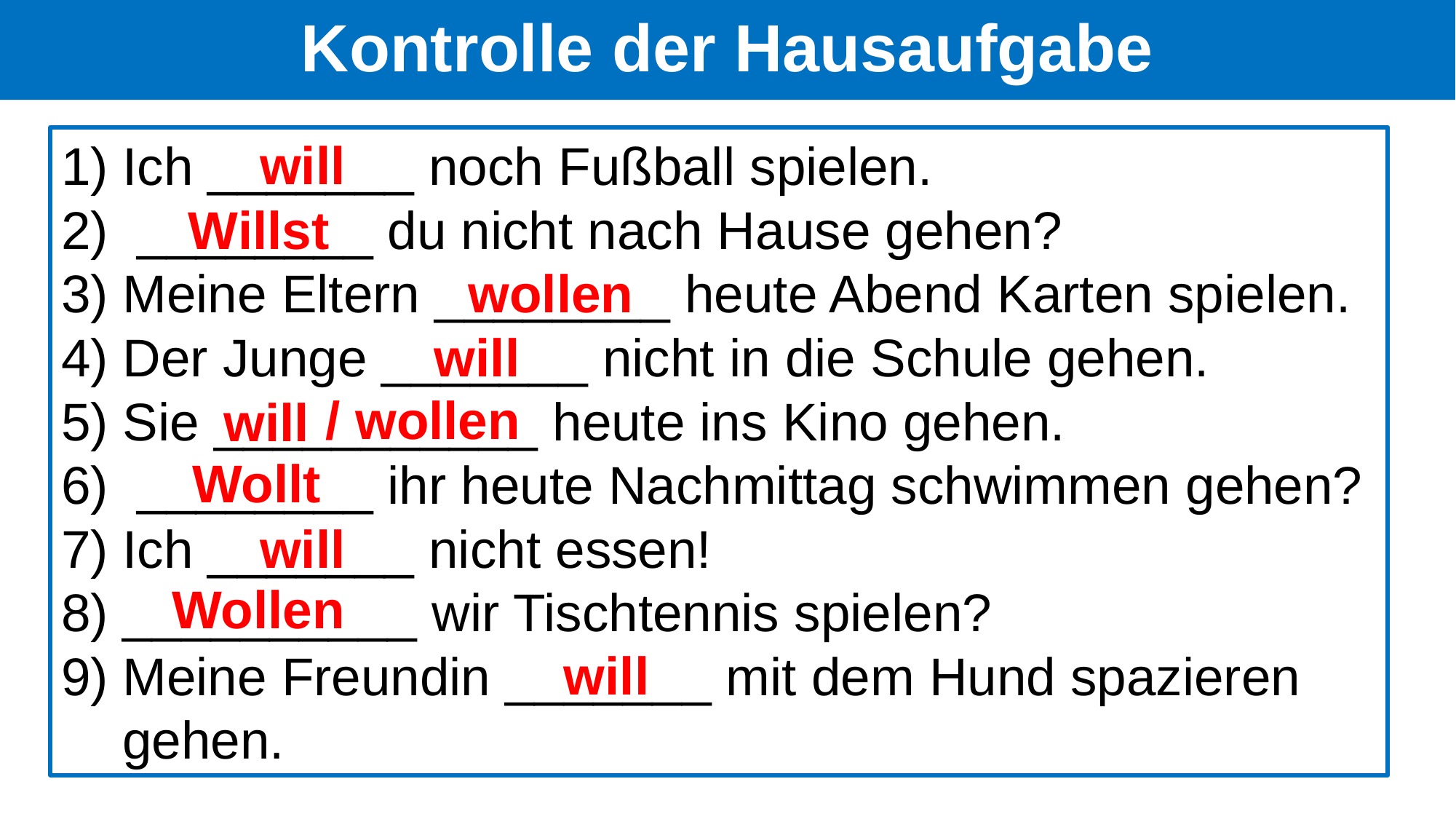

# Kontrolle der Hausaufgabe
will
Ich _______ noch Fußball spielen.
 ________ du nicht nach Hause gehen?
Meine Eltern ________ heute Abend Karten spielen.
Der Junge _______ nicht in die Schule gehen.
Sie ___________ heute ins Kino gehen.
 ________ ihr heute Nachmittag schwimmen gehen?
Ich _______ nicht essen!
__________ wir Tischtennis spielen?
Meine Freundin _______ mit dem Hund spazieren gehen.
Willst
wollen
will
/ wollen
will
Wollt
will
Wollen
will